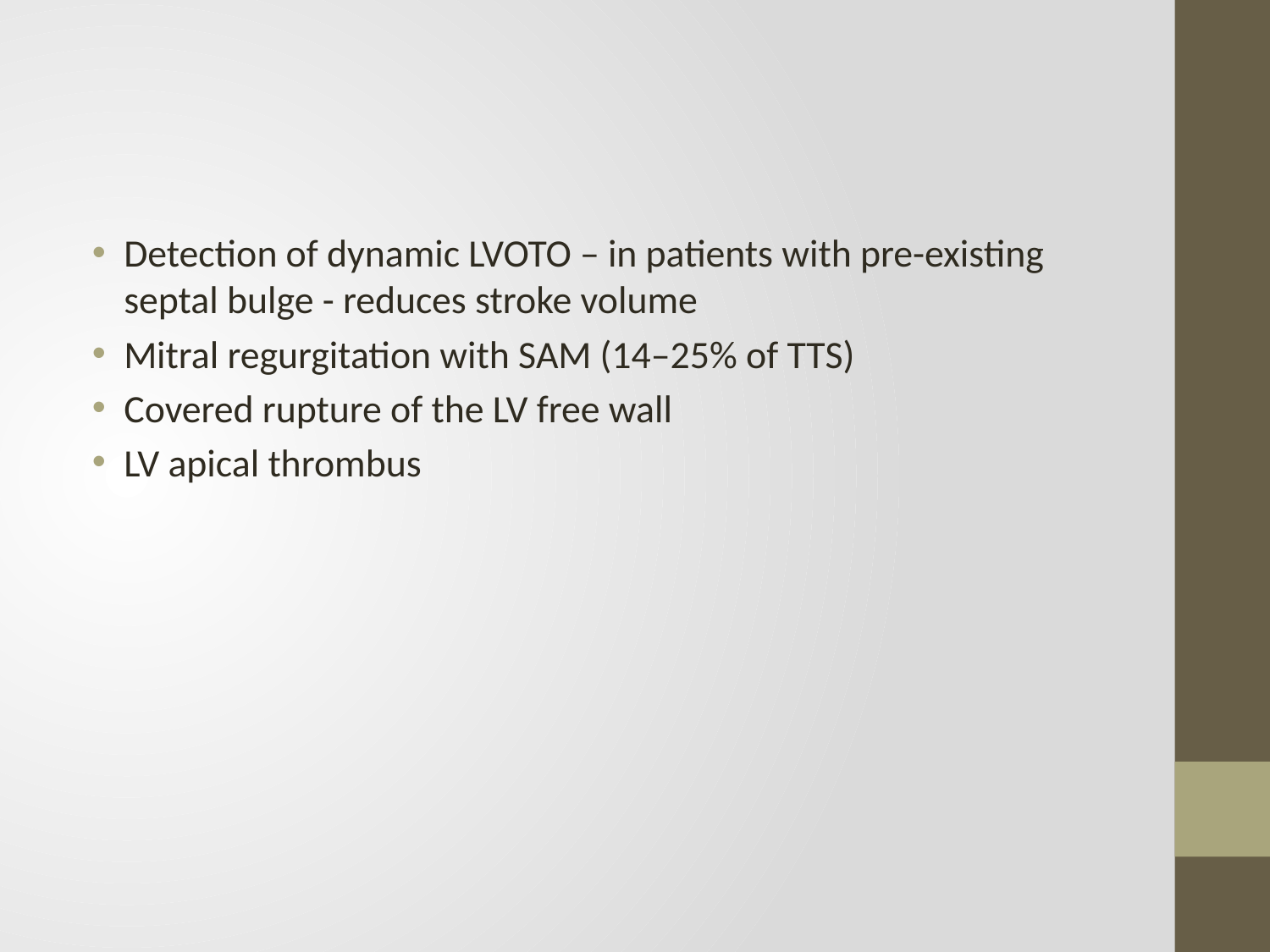

#
Detection of dynamic LVOTO – in patients with pre-existing septal bulge - reduces stroke volume
Mitral regurgitation with SAM (14–25% of TTS)
Covered rupture of the LV free wall
LV apical thrombus